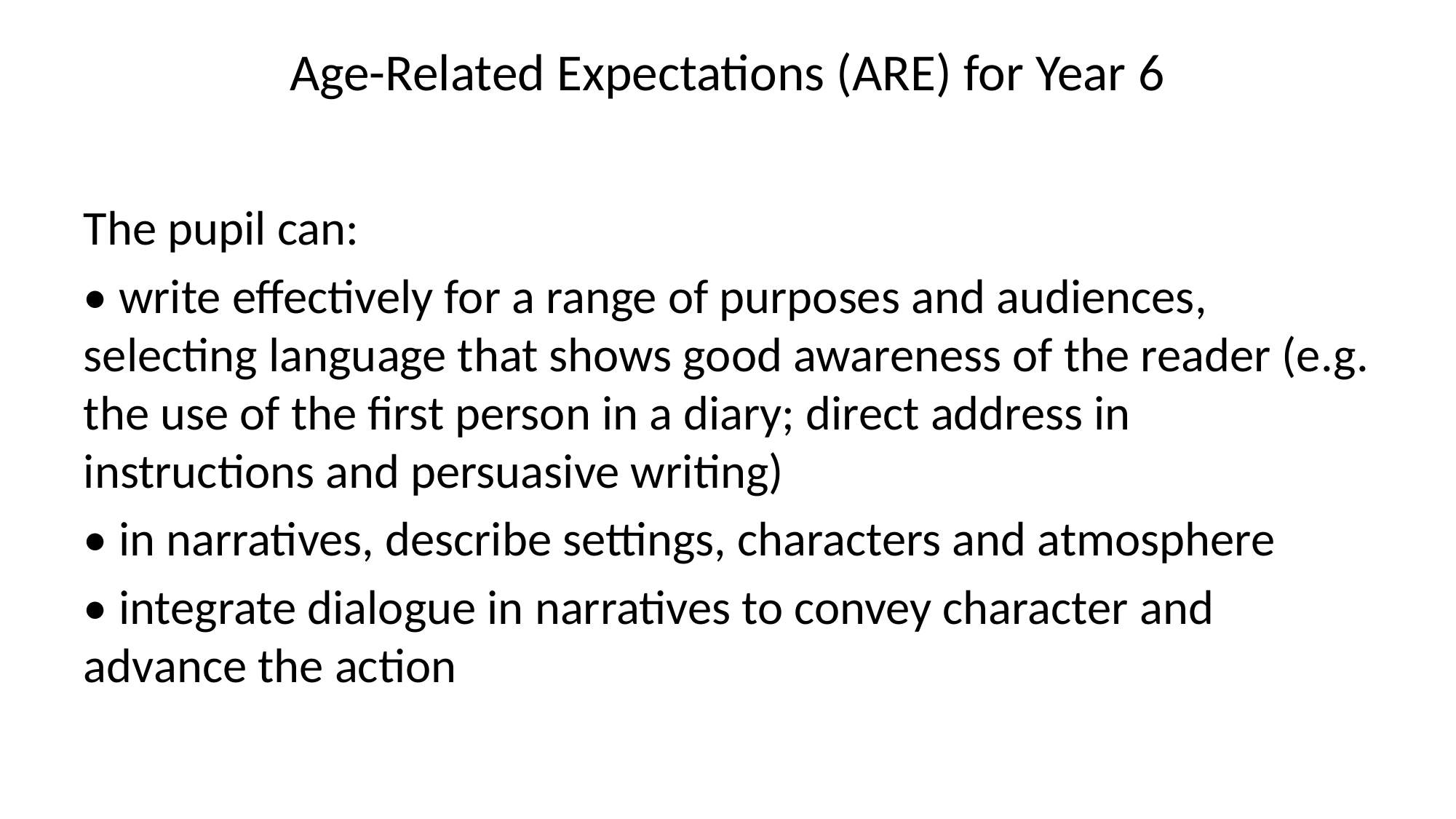

# Age-Related Expectations (ARE) for Year 6
The pupil can:
• write effectively for a range of purposes and audiences, selecting language that shows good awareness of the reader (e.g. the use of the first person in a diary; direct address in instructions and persuasive writing)
• in narratives, describe settings, characters and atmosphere
• integrate dialogue in narratives to convey character and advance the action